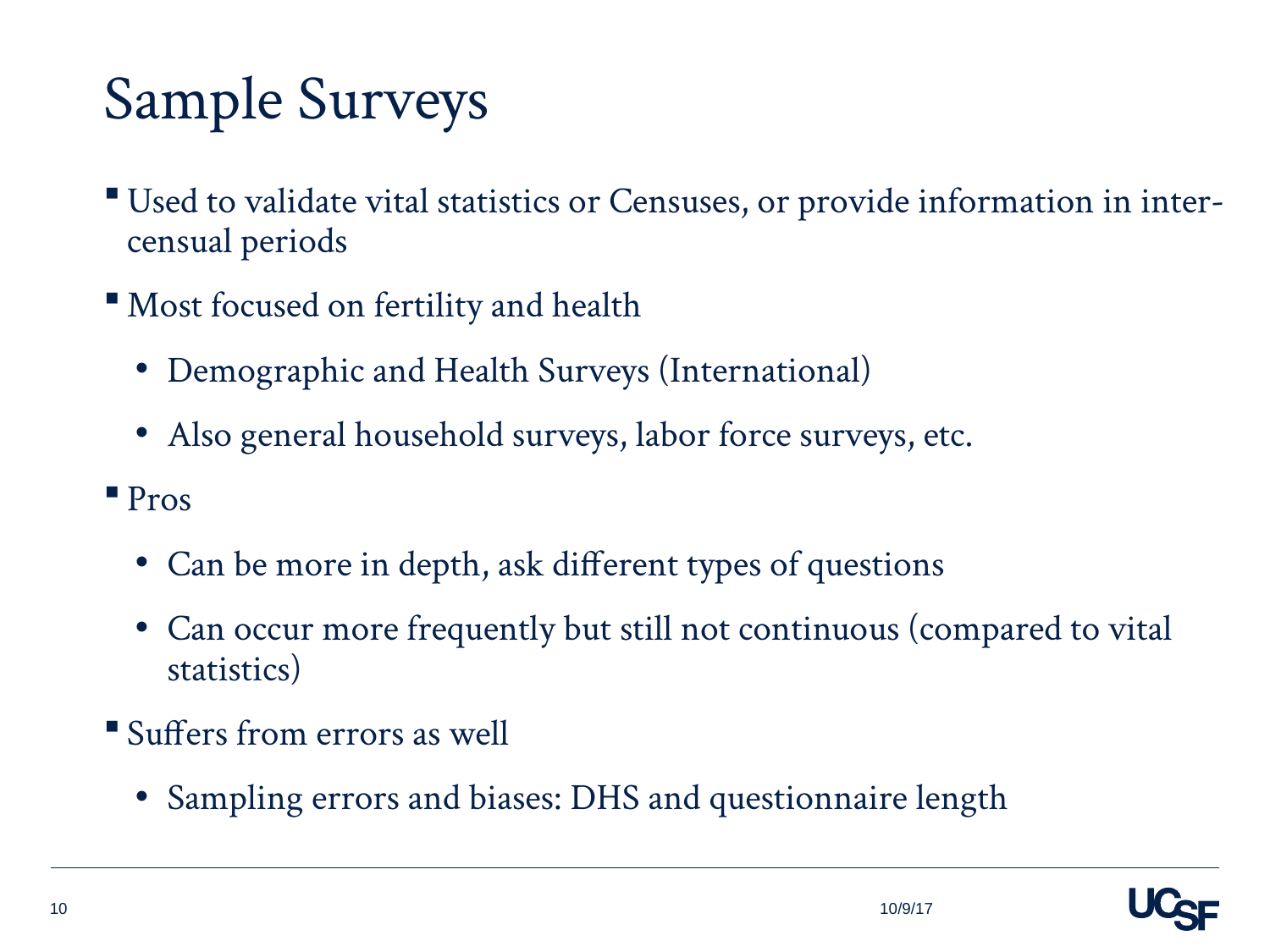

# Sample Surveys
Used to validate vital statistics or Censuses, or provide information in inter-censual periods
Most focused on fertility and health
Demographic and Health Surveys (International)
Also general household surveys, labor force surveys, etc.
Pros
Can be more in depth, ask different types of questions
Can occur more frequently but still not continuous (compared to vital statistics)
Suffers from errors as well
Sampling errors and biases: DHS and questionnaire length
10/9/17
10